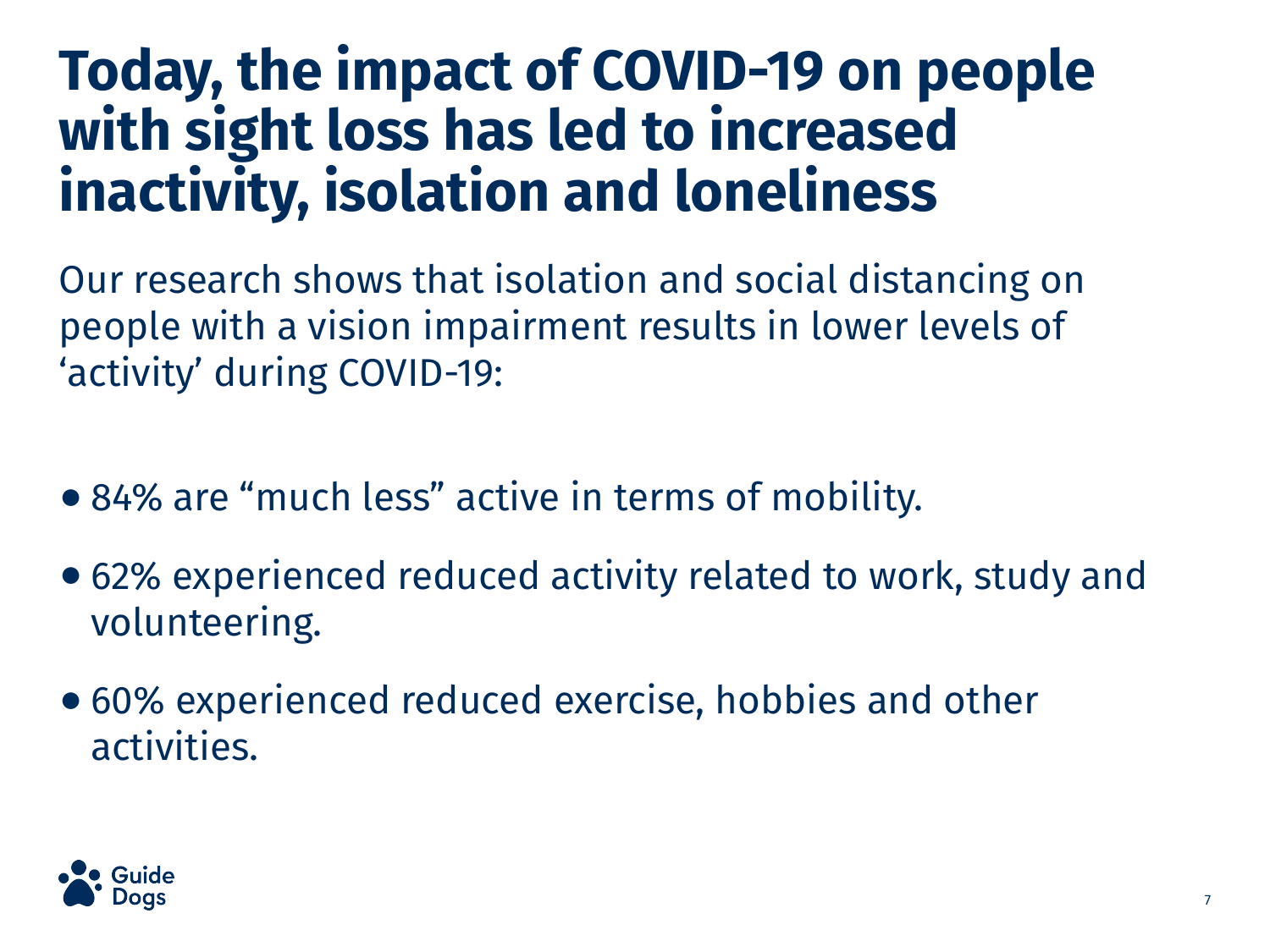

Today, the impact of COVID-19 on people with sight loss has led to increased inactivity, isolation and loneliness

Our research shows that isolation and social distancing on people with a vision impairment results in lower levels of ‘activity’ during COVID-19:

84% are “much less” active in terms of mobility.
62% experienced reduced activity related to work, study and volunteering.
60% experienced reduced exercise, hobbies and other activities.

7